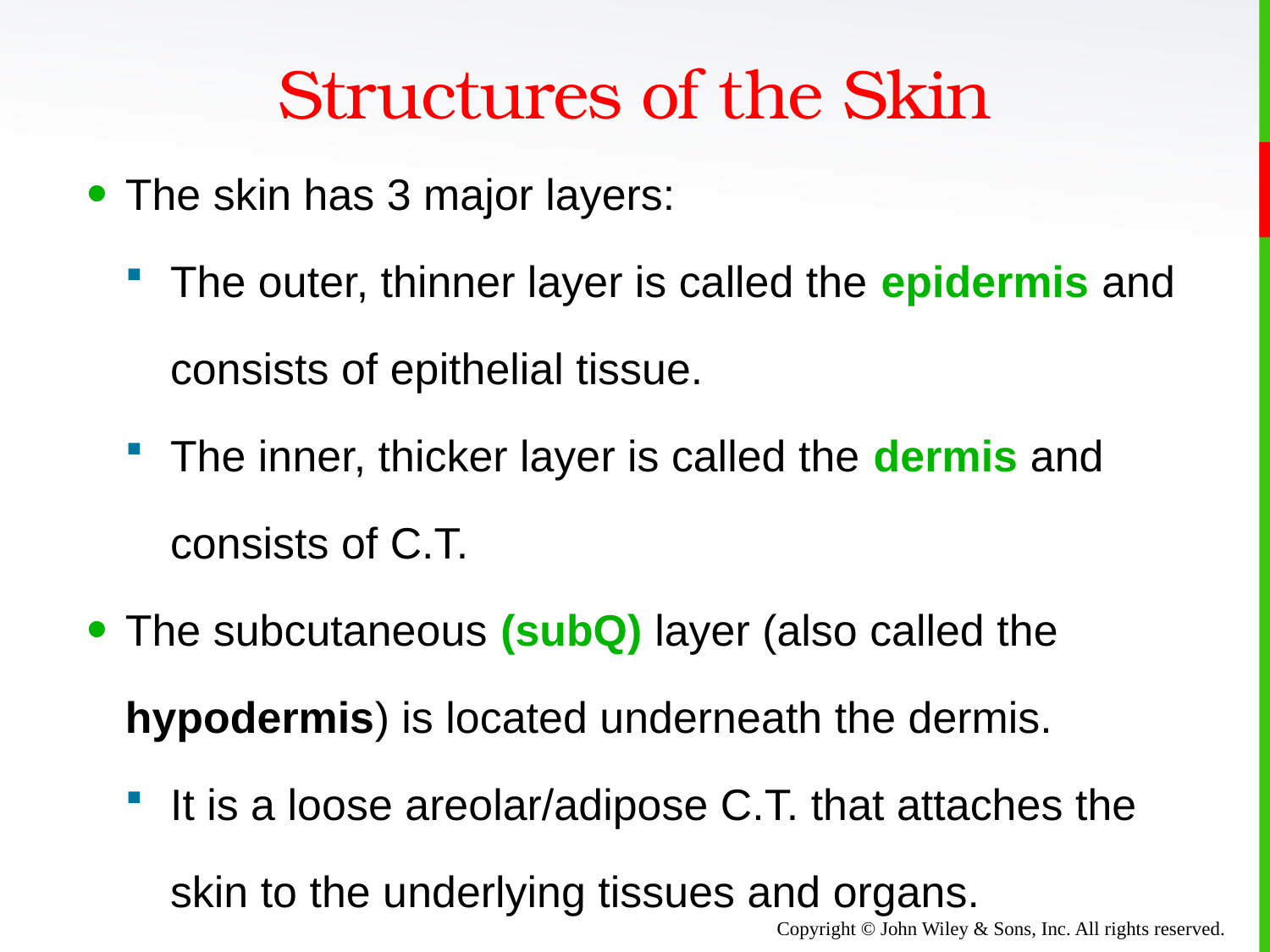

# Structures of the Skin
The skin has 3 major layers:
The outer, thinner layer is called the epidermis and consists of epithelial tissue.
The inner, thicker layer is called the dermis and consists of C.T.
The subcutaneous (subQ) layer (also called the hypodermis) is located underneath the dermis.
It is a loose areolar/adipose C.T. that attaches the skin to the underlying tissues and organs.